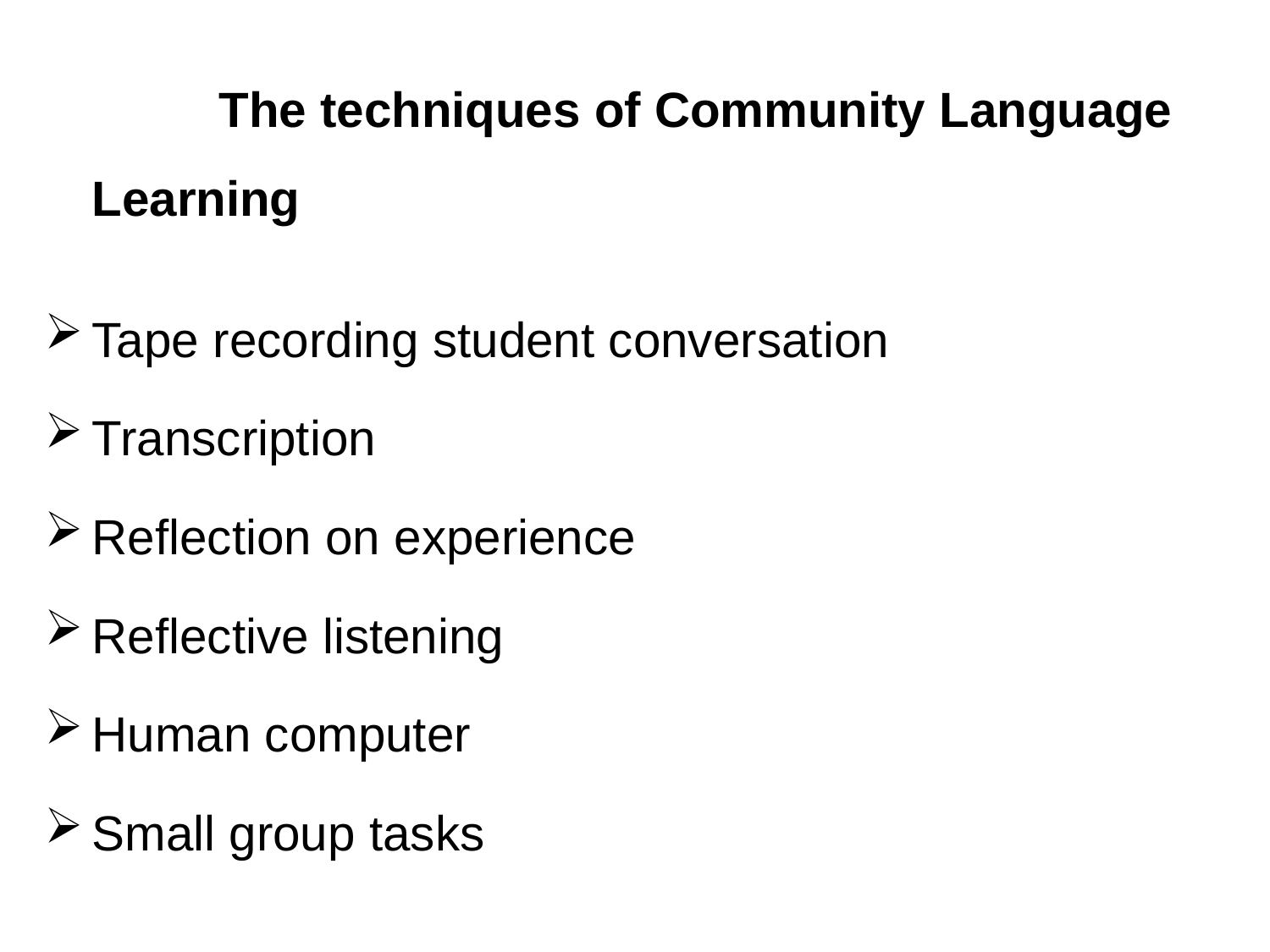

The techniques of Community Language Learning

Tape recording student conversation
Transcription
Reflection on experience
Reflective listening
Human computer
Small group tasks